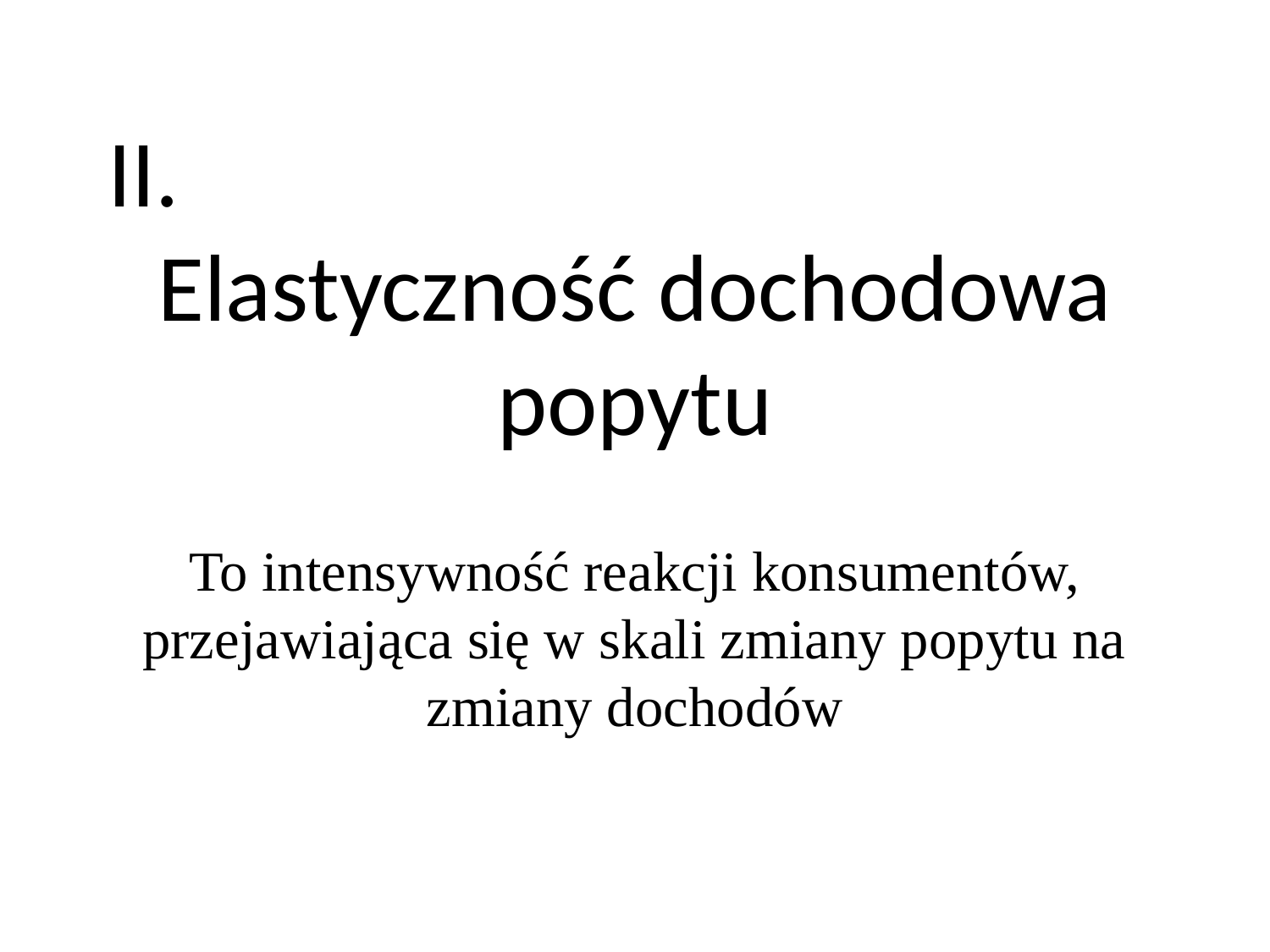

II.
Elastyczność dochodowa popytu
To intensywność reakcji konsumentów, przejawiająca się w skali zmiany popytu na zmiany dochodów